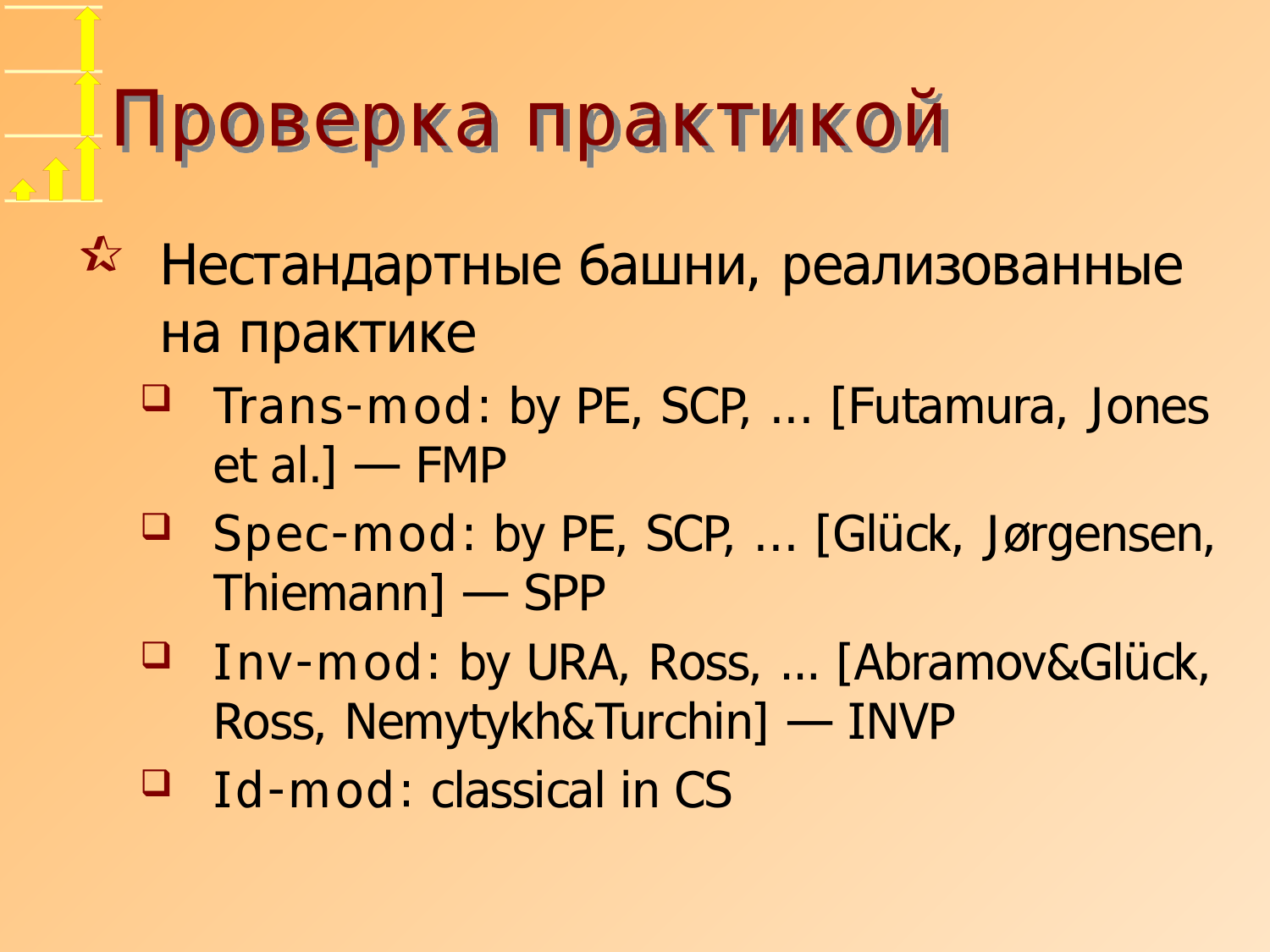

# Проверка практикой
Нестандартные башни, реализованные на практике
Trans-mod: by PE, SCP, ... [Futamura, Jones et al.] — FMP
Spec-mod: by PE, SCP, ... [Glück, Jørgensen, Thiemann] — SPP
Inv-mod: by URA, Ross, … [Abramov&Glück, Ross, Nemytykh&Turchin] — INVP
Id-mod: classical in CS